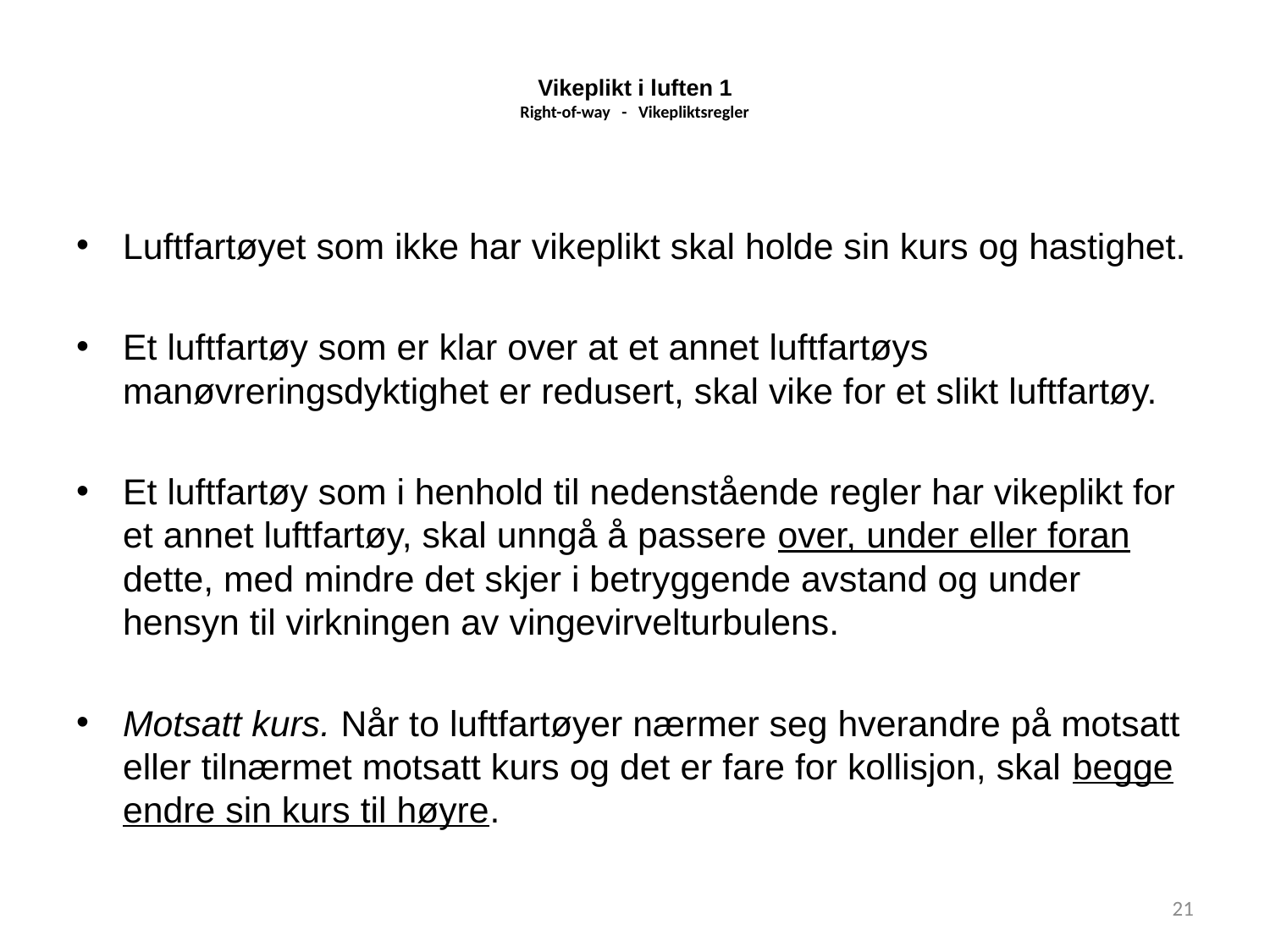

# Vikeplikt i luften 1 Right-of-way   -   Vikepliktsregler

Luftfartøyet som ikke har vikeplikt skal holde sin kurs og hastighet.

Et luftfartøy som er klar over at et annet luftfartøys manøvreringsdyktighet er redusert, skal vike for et slikt luftfartøy.

Et luftfartøy som i henhold til nedenstående regler har vikeplikt for et annet luftfartøy, skal unngå å passere over, under eller foran dette, med mindre det skjer i betryggende avstand og under hensyn til virkningen av vingevirvelturbulens.

Motsatt kurs. Når to luftfartøyer nærmer seg hverandre på motsatt eller tilnærmet motsatt kurs og det er fare for kollisjon, skal begge endre sin kurs til høyre.
21